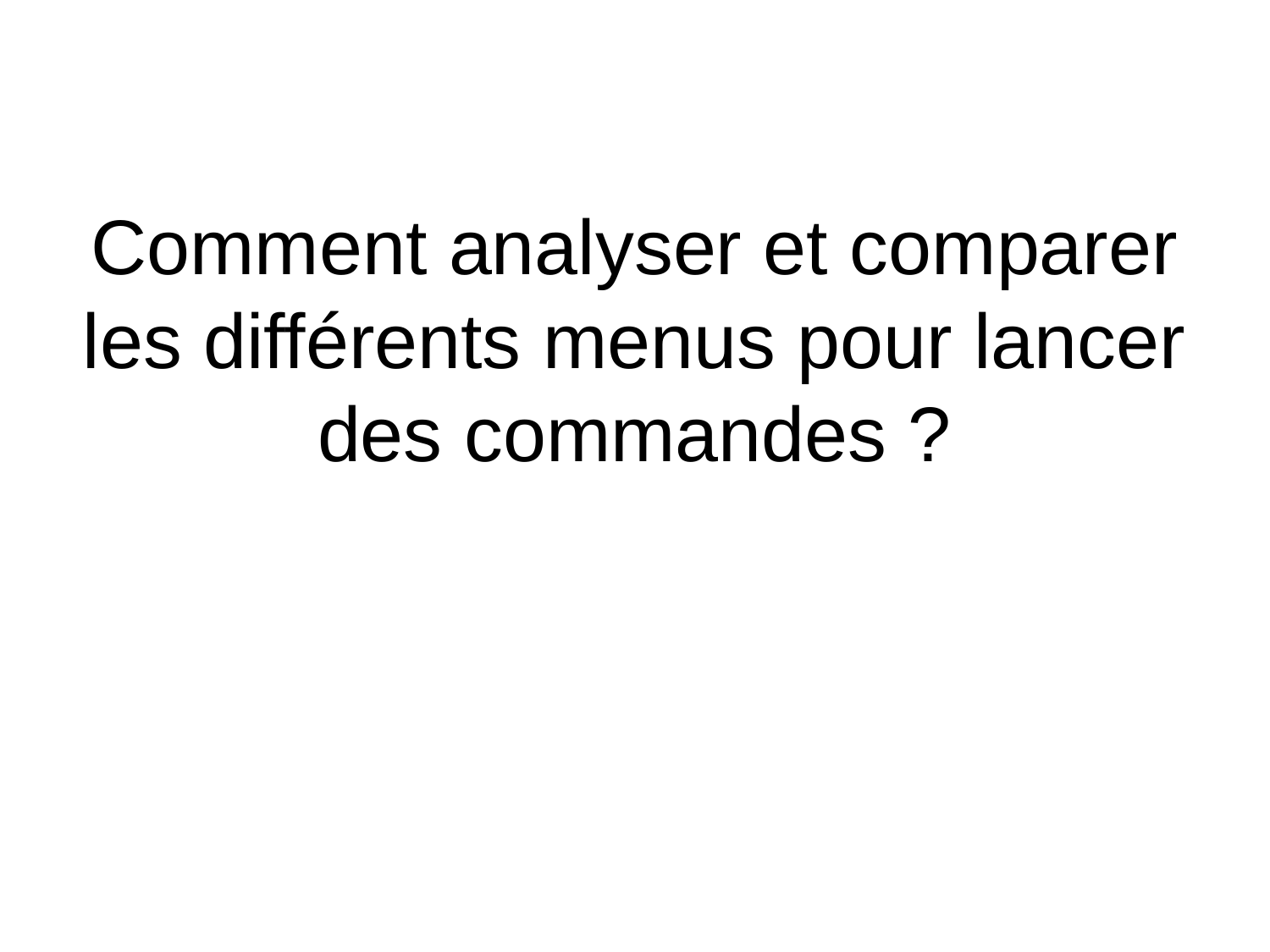

# Comment analyser et comparer les différents menus pour lancer des commandes ?